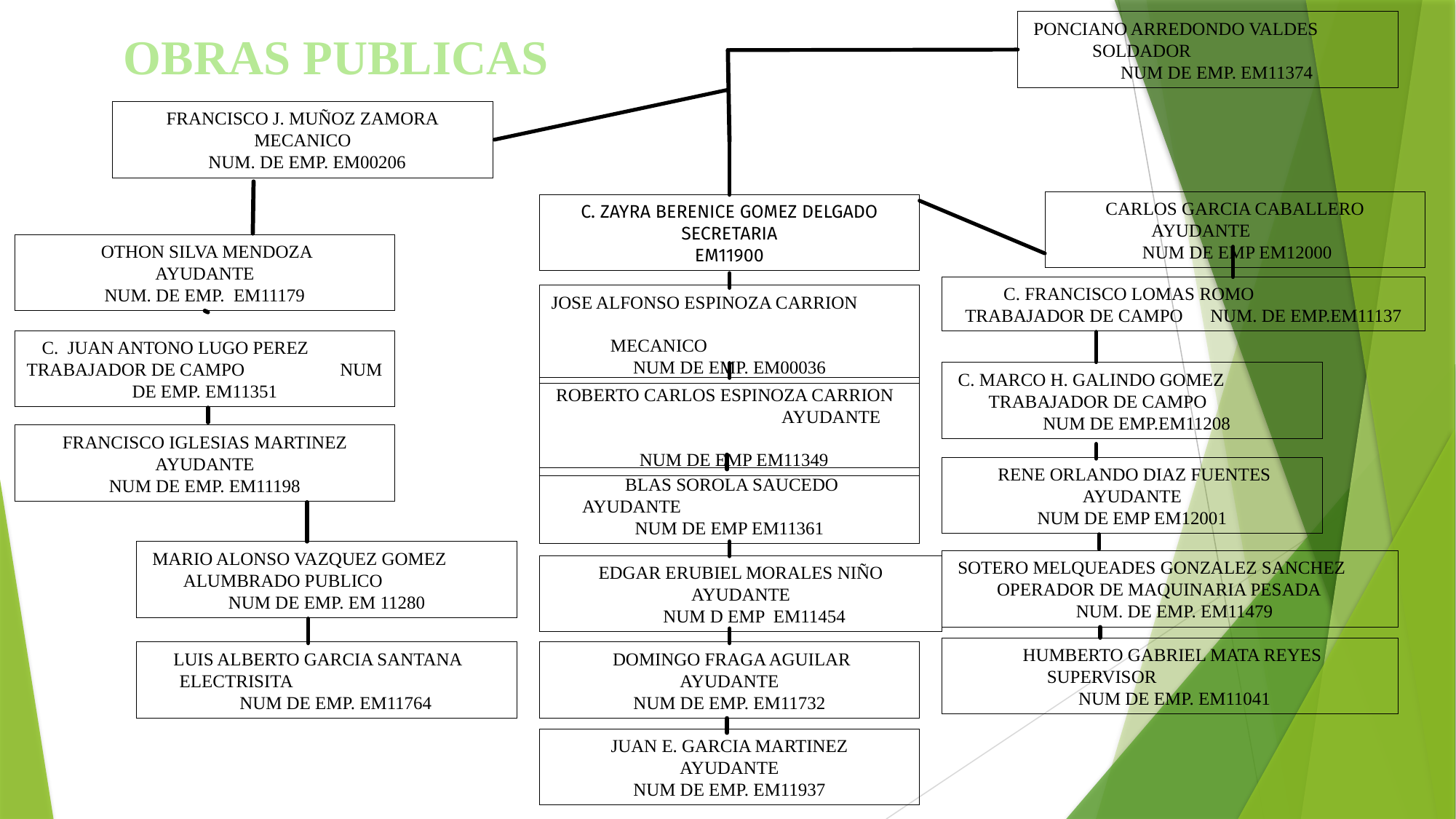

PONCIANO ARREDONDO VALDES                              SOLDADOR                                                NUM DE EMP. EM11374
OBRAS PUBLICAS
FRANCISCO J. MUÑOZ ZAMORA
MECANICO
  NUM. DE EMP. EM00206
CARLOS GARCIA CABALLERO
AYUDANTE
 NUM DE EMP EM12000
C. ZAYRA BERENICE GOMEZ DELGADO
SECRETARIA
EM11900
 OTHON SILVA MENDOZA
AYUDANTE
NUM. DE EMP.  EM11179
 C. FRANCISCO LOMAS ROMO                          TRABAJADOR DE CAMPO      NUM. DE EMP.EM11137
JOSE ALFONSO ESPINOZA CARRION                                                                       MECANICO
NUM DE EMP. EM00036
 C.  JUAN ANTONO LUGO PEREZ               TRABAJADOR DE CAMPO                     NUM DE EMP. EM11351
 C. MARCO H. GALINDO GOMEZ                      TRABAJADOR DE CAMPO
  NUM DE EMP.EM11208
 ROBERTO CARLOS ESPINOZA CARRION                                                       AYUDANTE
  NUM DE EMP EM11349
FRANCISCO IGLESIAS MARTINEZ
AYUDANTE
NUM DE EMP. EM11198
 RENE ORLANDO DIAZ FUENTES
AYUDANTE
NUM DE EMP EM12001
 BLAS SOROLA SAUCEDO
AYUDANTE
NUM DE EMP EM11361
 MARIO ALONSO VAZQUEZ GOMEZ                  ALUMBRADO PUBLICO                        NUM DE EMP. EM 11280
SOTERO MELQUEADES GONZALEZ SANCHEZ
   OPERADOR DE MAQUINARIA PESADA
  NUM. DE EMP. EM11479
EDGAR ERUBIEL MORALES NIÑO
AYUDANTE
      NUM D EMP  EM11454
 HUMBERTO GABRIEL MATA REYES
SUPERVISOR
  NUM DE EMP. EM11041
LUIS ALBERTO GARCIA SANTANA     ELECTRISITA
    NUM DE EMP. EM11764
 DOMINGO FRAGA AGUILAR
AYUDANTE
NUM DE EMP. EM11732
JUAN E. GARCIA MARTINEZ
AYUDANTE
NUM DE EMP. EM11937